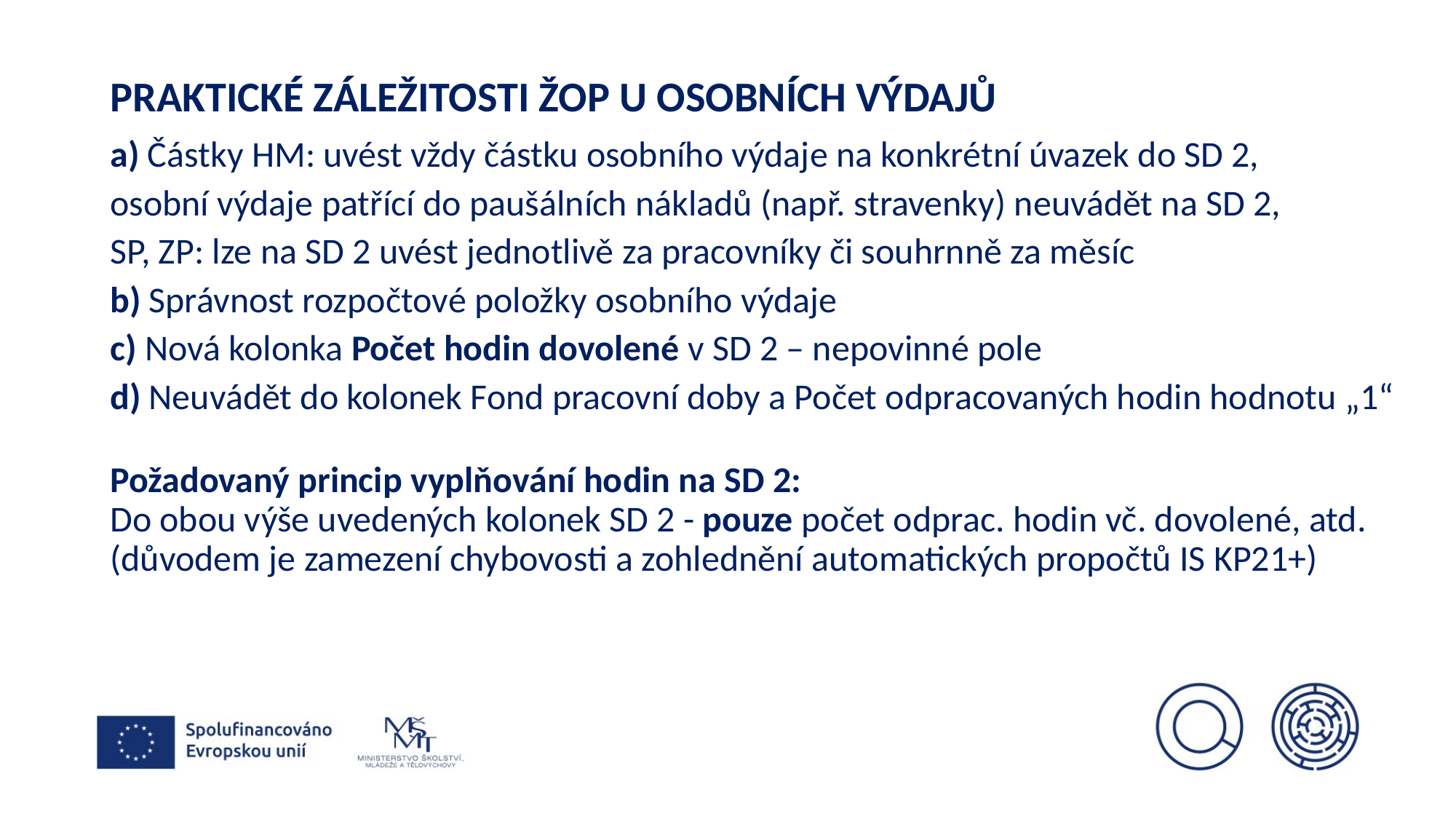

# Praktické záležitosti ŽoP u osobních výdajů
a) Částky HM: uvést vždy částku osobního výdaje na konkrétní úvazek do SD 2,
osobní výdaje patřící do paušálních nákladů (např. stravenky) neuvádět na SD 2,
SP, ZP: lze na SD 2 uvést jednotlivě za pracovníky či souhrnně za měsíc
b) Správnost rozpočtové položky osobního výdaje
c) Nová kolonka Počet hodin dovolené v SD 2 – nepovinné pole
d) Neuvádět do kolonek Fond pracovní doby a Počet odpracovaných hodin hodnotu „1“

Požadovaný princip vyplňování hodin na SD 2:
Do obou výše uvedených kolonek SD 2 - pouze počet odprac. hodin vč. dovolené, atd.
(důvodem je zamezení chybovosti a zohlednění automatických propočtů IS KP21+)